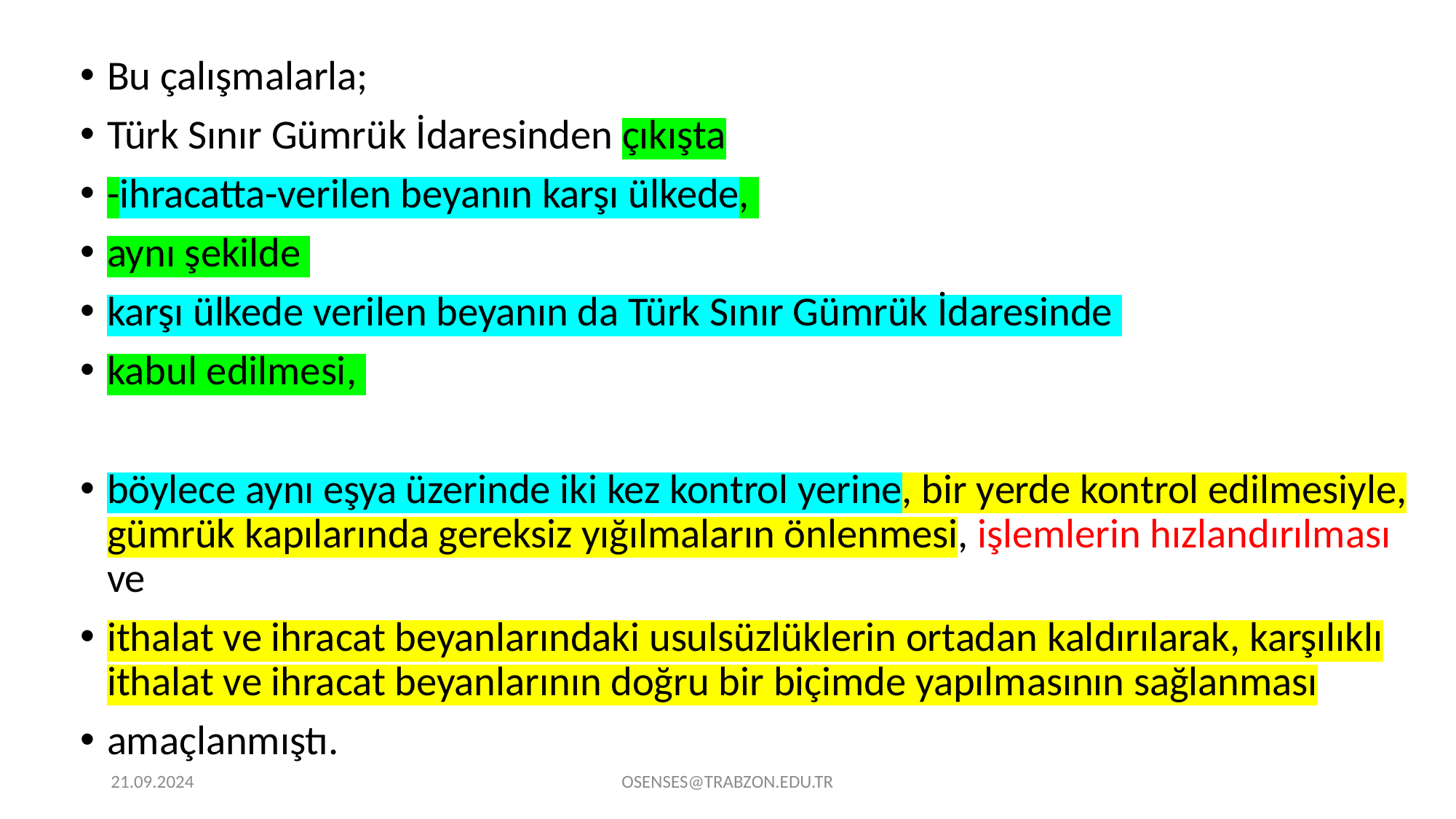

Bu çalışmalarla;
Türk Sınır Gümrük İdaresinden çıkışta
-ihracatta-verilen beyanın karşı ülkede,
aynı şekilde
karşı ülkede verilen beyanın da Türk Sınır Gümrük İdaresinde
kabul edilmesi,

böylece aynı eşya üzerinde iki kez kontrol yerine, bir yerde kontrol edilmesiyle, gümrük kapılarında gereksiz yığılmaların önlenmesi, işlemlerin hızlandırılması ve
ithalat ve ihracat beyanlarındaki usulsüzlüklerin ortadan kaldırılarak, karşılıklı ithalat ve ihracat beyanlarının doğru bir biçimde yapılmasının sağlanması
amaçlanmıştı.
21.09.2024
OSENSES@TRABZON.EDU.TR